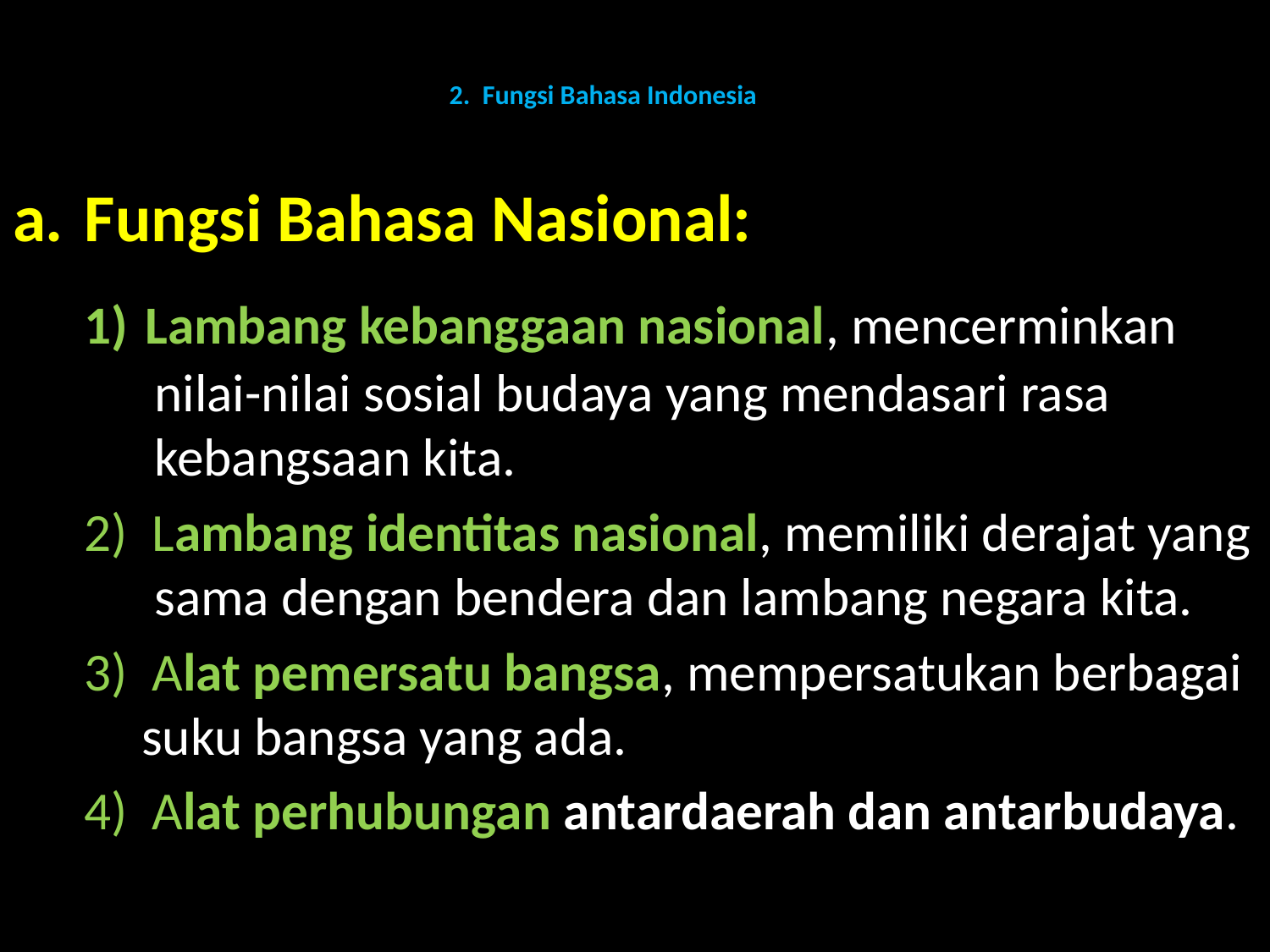

# 2.  Fungsi Bahasa Indonesia
Fungsi Bahasa Nasional:
1) Lambang kebanggaan nasional, mencerminkan nilai-nilai sosial budaya yang mendasari rasa kebangsaan kita.
2)  Lambang identitas nasional, memiliki derajat yang sama dengan bendera dan lambang negara kita.
3)  Alat pemersatu bangsa, mempersatukan berbagai suku bangsa yang ada.
4)  Alat perhubungan antardaerah dan antarbudaya.